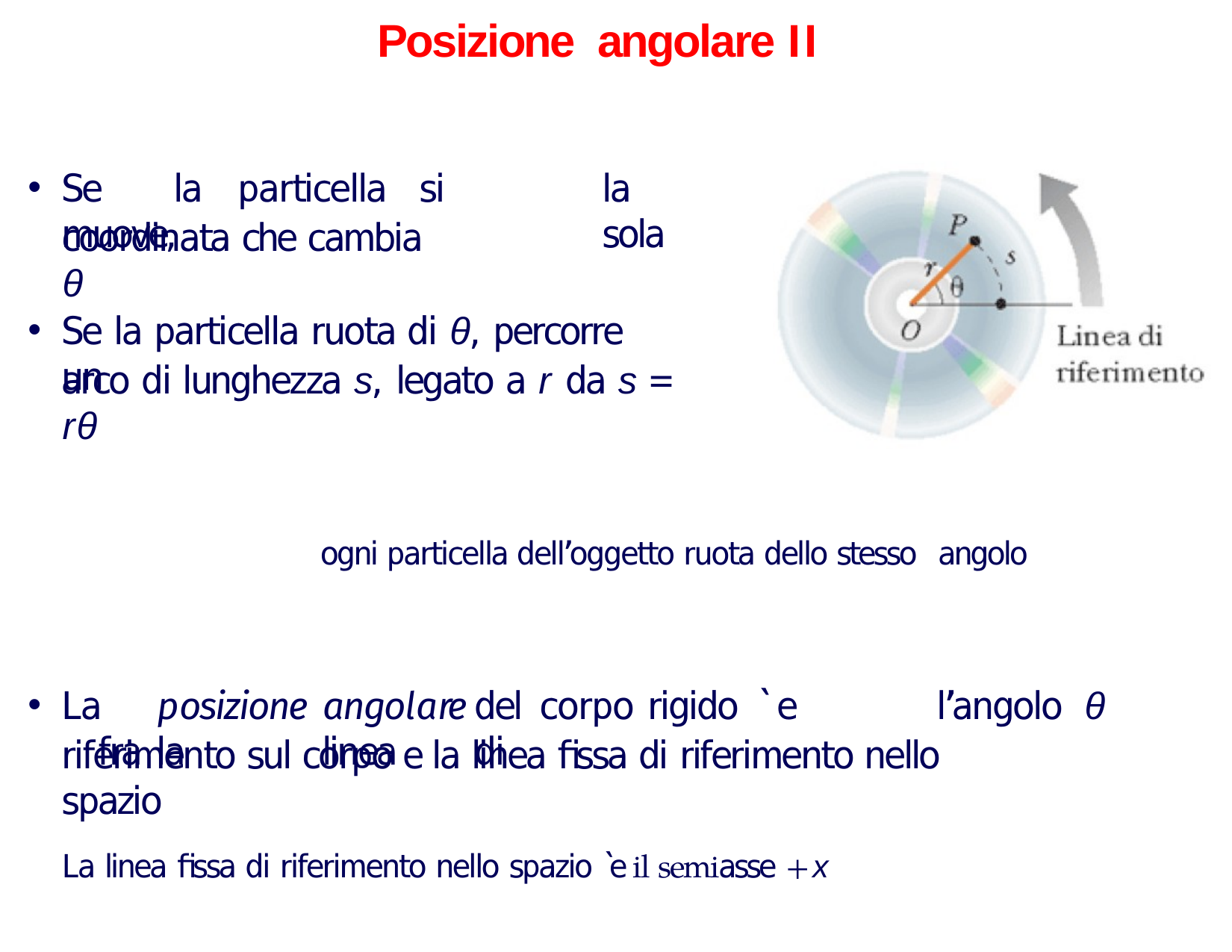

# Posizione  angolare II

Se	la	particella	si	muove,
la	sola
coordinata che cambia                                  θ
Se la particella ruota di θ, percorre un
arco di lunghezza s, legato a r da s = rθ
ogni particella dell’oggetto ruota dello stesso  angolo
La	posizione	angolare	del	corpo	rigido `e	l’angolo	θ	fra	la	linea	di
riferimento sul corpo e la linea fissa di riferimento nello  spazio
La linea fissa di riferimento nello spazio `e                  il semiasse +x